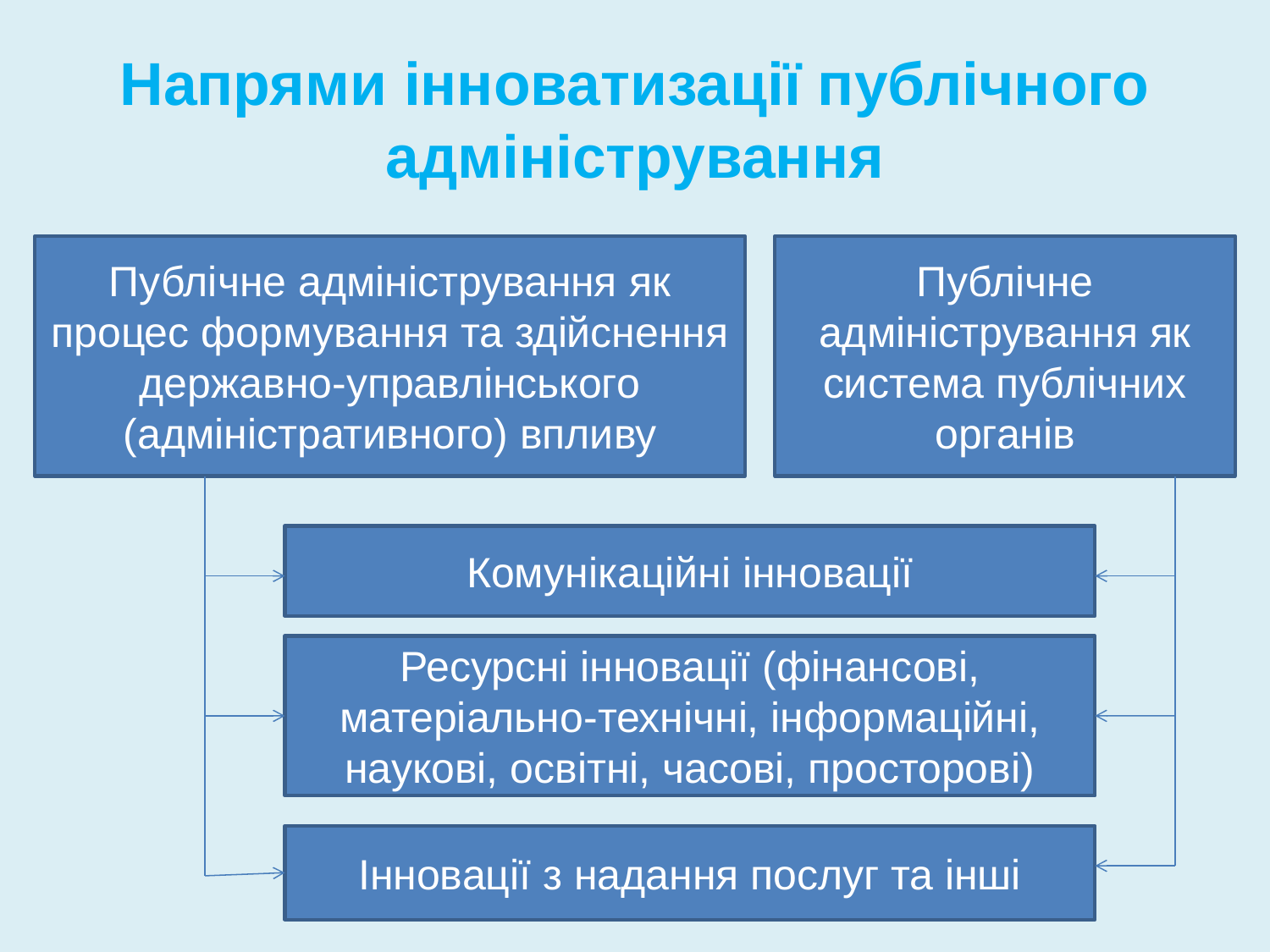

# Напрями інноватизації публічного адміністрування

Публічне адміністрування як процес формування та здійснення
державно-управлінського
(адміністративного) впливу
Публічне адміністрування як
система публічних органів
Комунікаційні інновації
Ресурсні інновації (фінансові, матеріально-технічні, інформаційні,
наукові, освітні, часові, просторові)
Інновації з надання послуг та інші